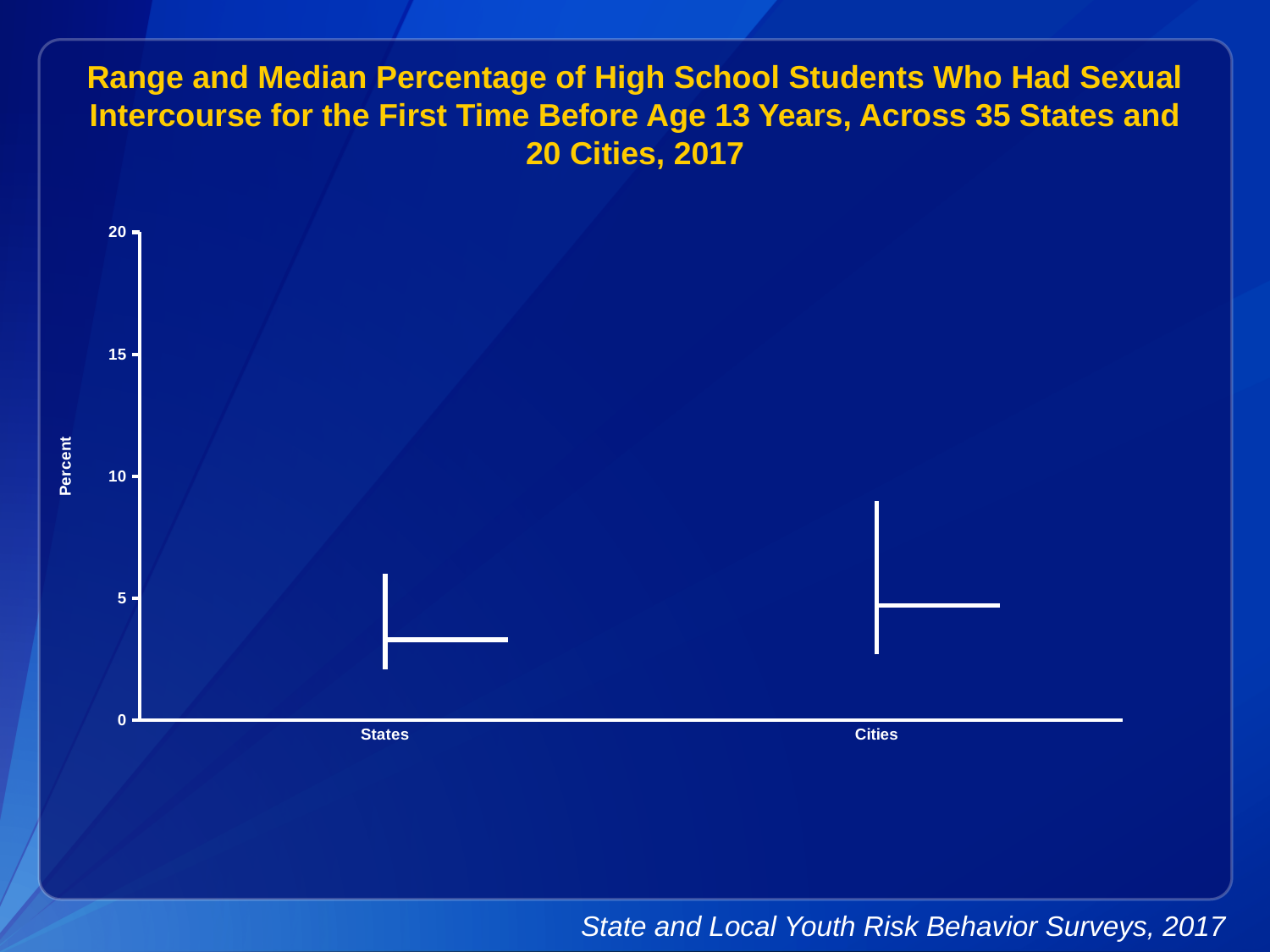

Range and Median Percentage of High School Students Who Had Sexual Intercourse for the First Time Before Age 13 Years, Across 35 States and 20 Cities, 2017

[unsupported chart]

State and Local Youth Risk Behavior Surveys, 2017